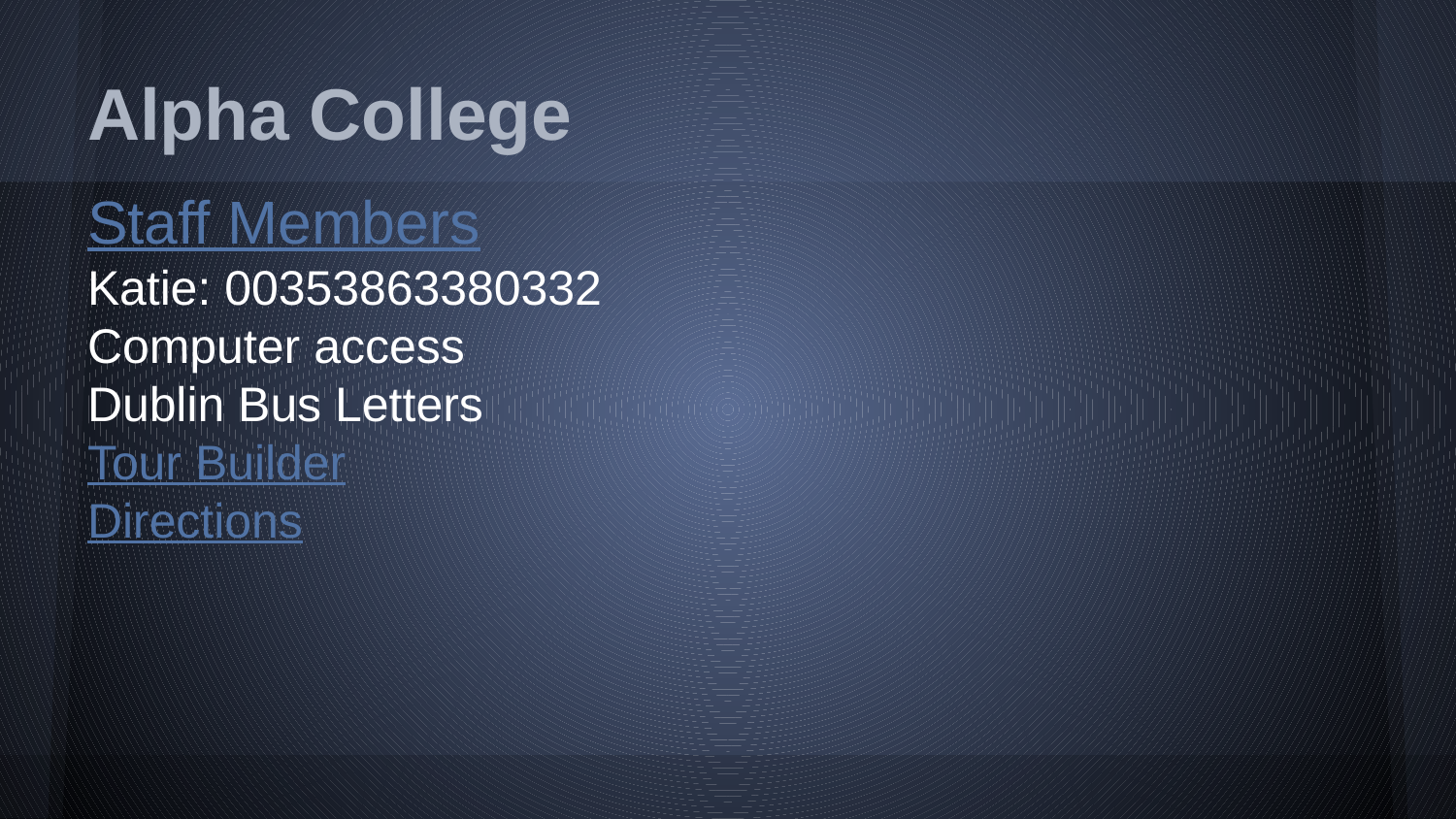

# Alpha College
Staff Members
Katie: 00353863380332
Computer access
Dublin Bus Letters
Tour Builder
Directions